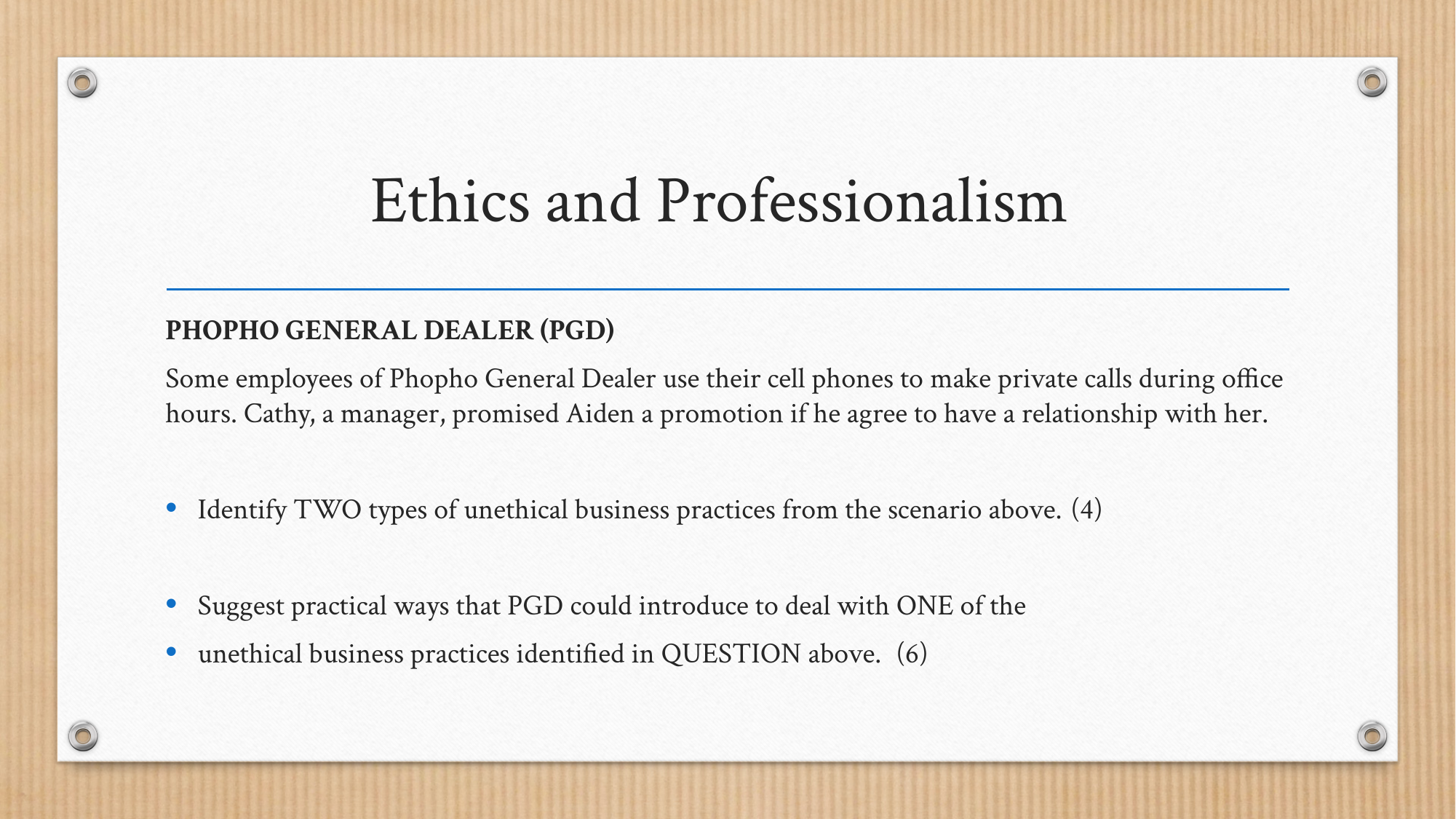

# Ethics and Professionalism
PHOPHO GENERAL DEALER (PGD)
Some employees of Phopho General Dealer use their cell phones to make private calls during office hours. Cathy, a manager, promised Aiden a promotion if he agree to have a relationship with her.

Identify TWO types of unethical business practices from the scenario above.	(4)

Suggest practical ways that PGD could introduce to deal with ONE of the
	unethical business practices identified in QUESTION above. 				(6)